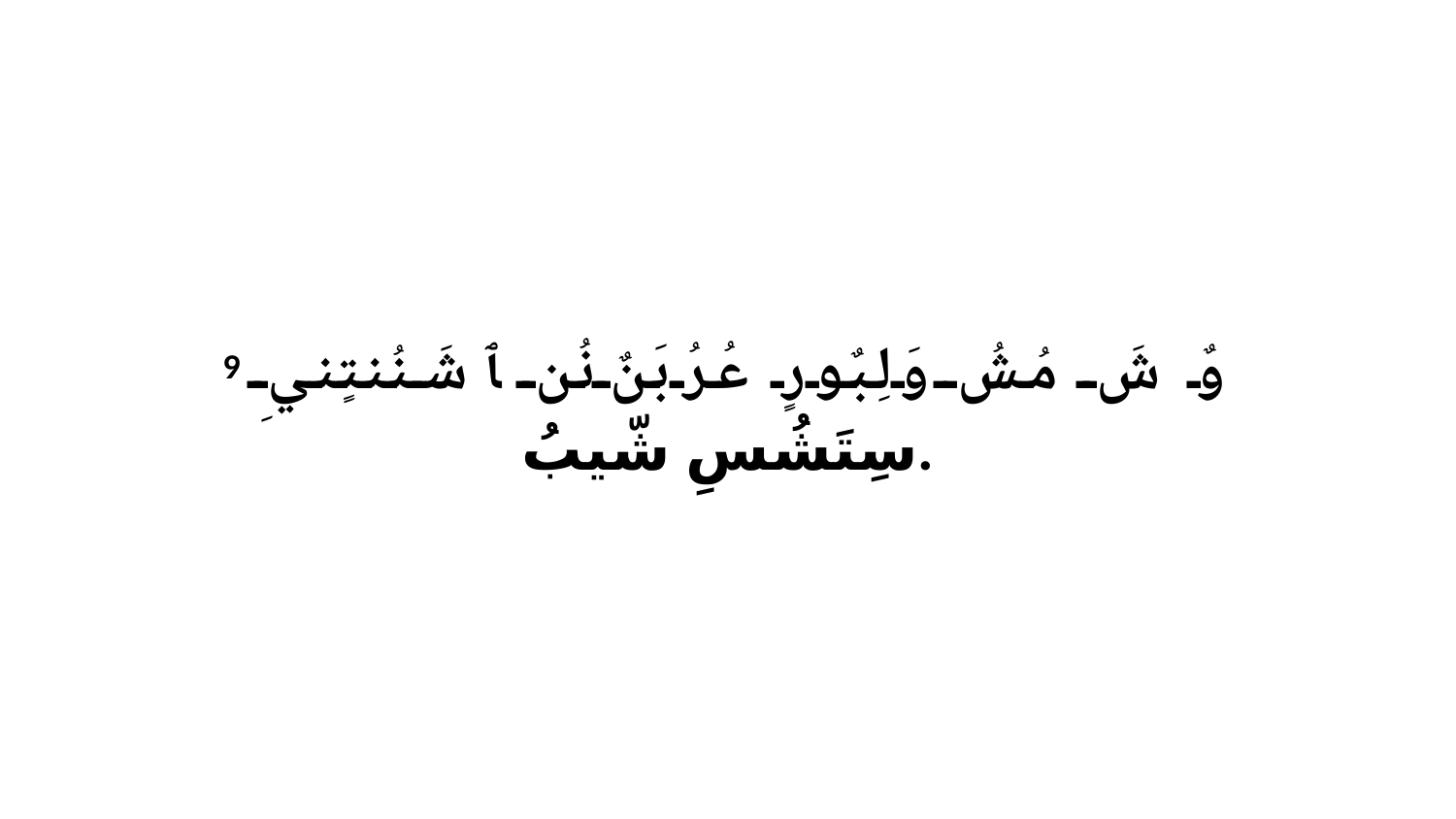

9 وٌ شَ مُشُ وَلِبٌورٍ عُرُبَنٌ نُن ﭑ شَنُنتٍنيِ سِتَشُسِ شّيبُ.